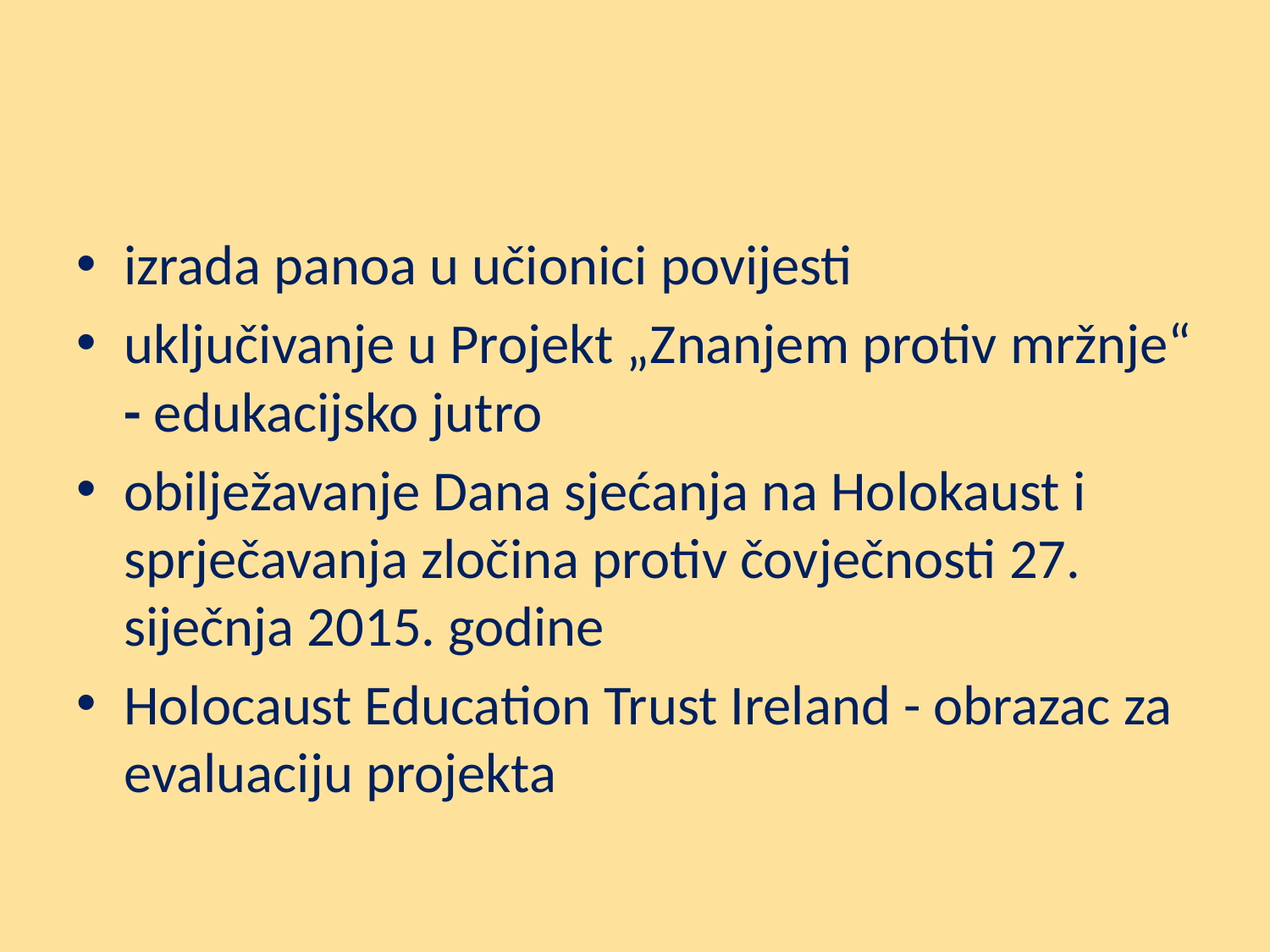

#
izrada panoa u učionici povijesti
uključivanje u Projekt „Znanjem protiv mržnje“ - edukacijsko jutro
obilježavanje Dana sjećanja na Holokaust i sprječavanja zločina protiv čovječnosti 27. siječnja 2015. godine
Holocaust Education Trust Ireland - obrazac za evaluaciju projekta